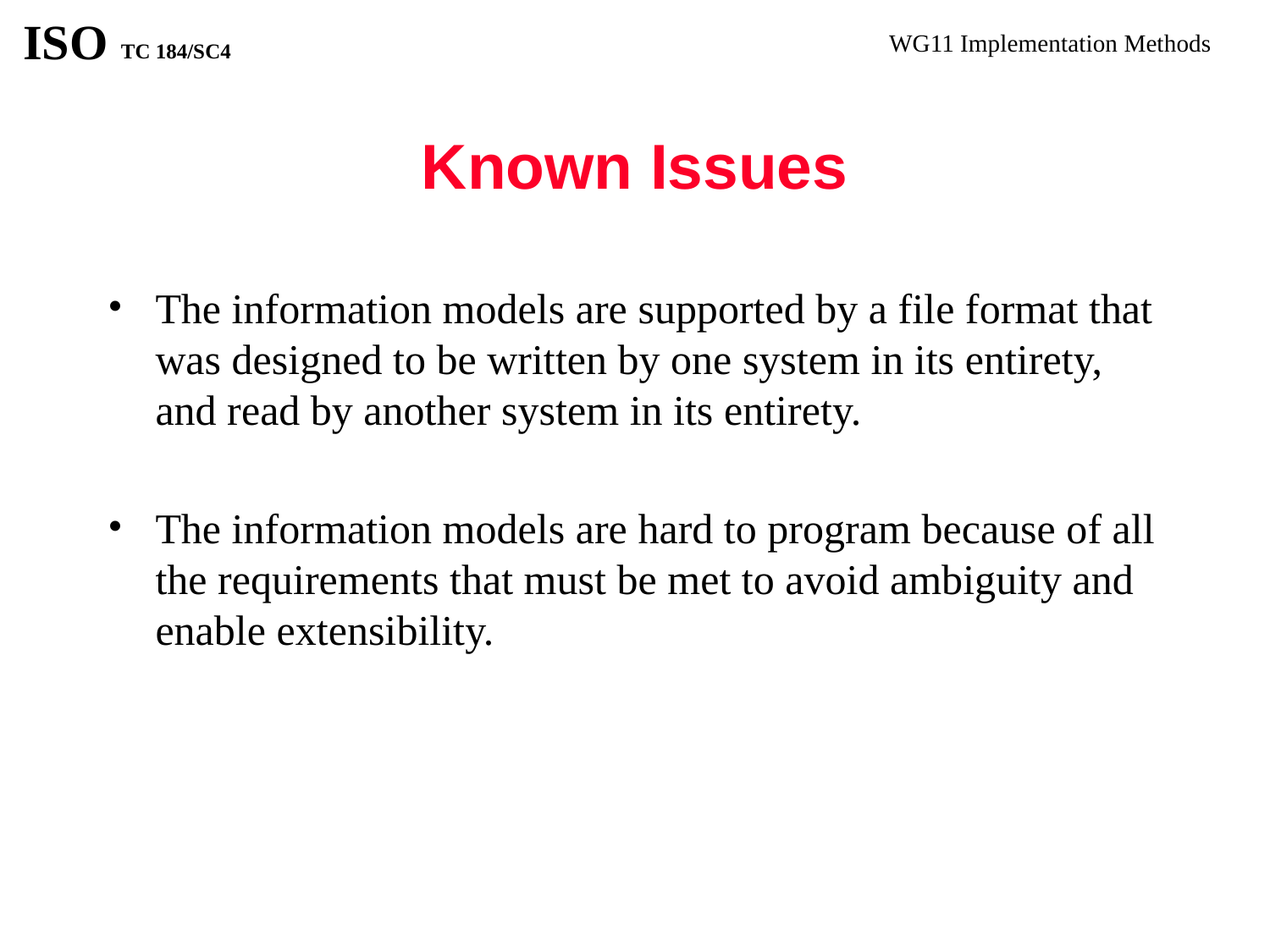

# Known Issues
The information models are supported by a file format that was designed to be written by one system in its entirety, and read by another system in its entirety.

The information models are hard to program because of all the requirements that must be met to avoid ambiguity and enable extensibility.